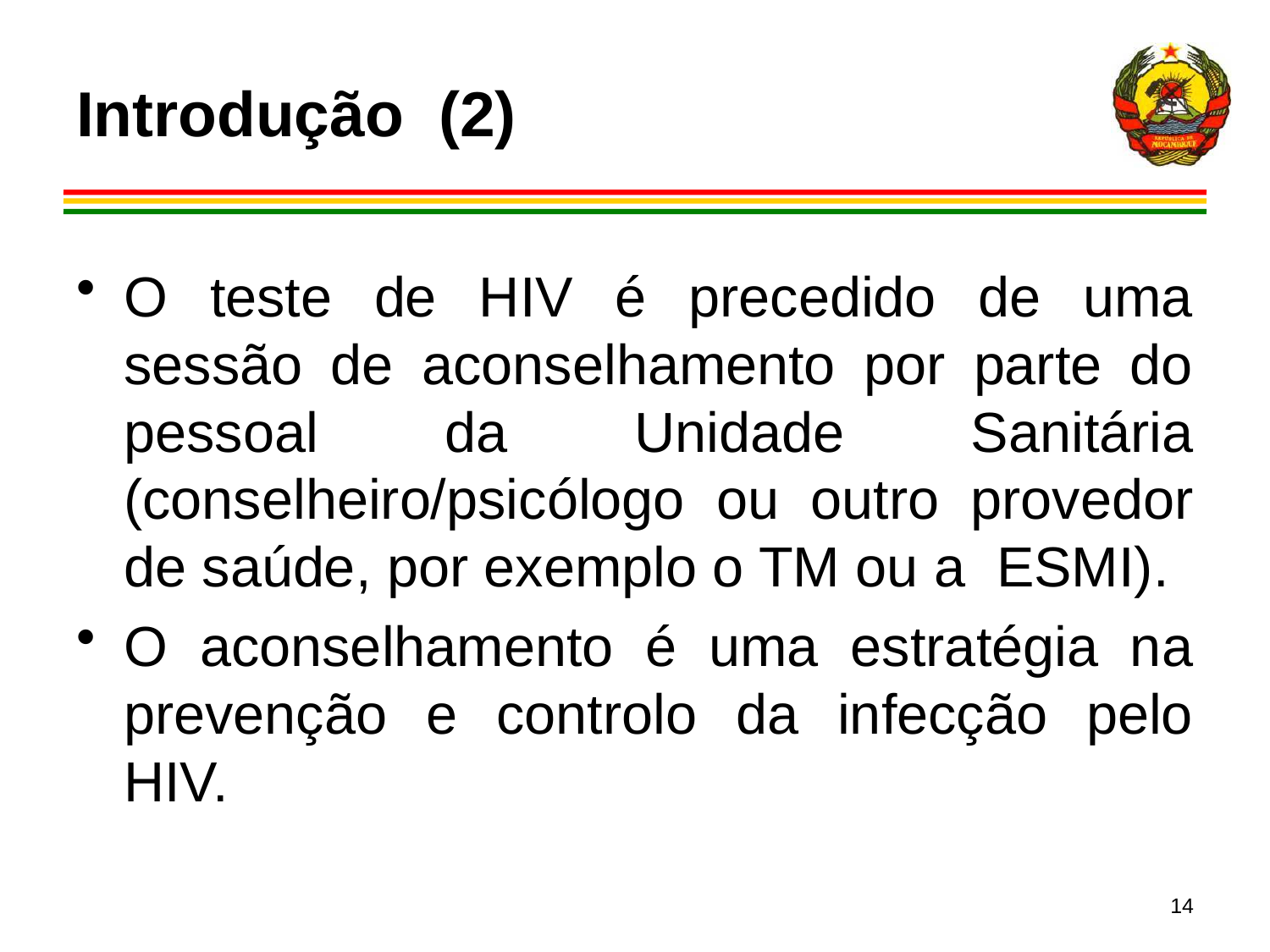

# Introdução  (2)
O teste de HIV é precedido de uma sessão de aconselhamento por parte do pessoal da Unidade Sanitária (conselheiro/psicólogo ou outro provedor de saúde, por exemplo o TM ou a  ESMI).
O aconselhamento é uma estratégia na prevenção e controlo da infecção pelo HIV.